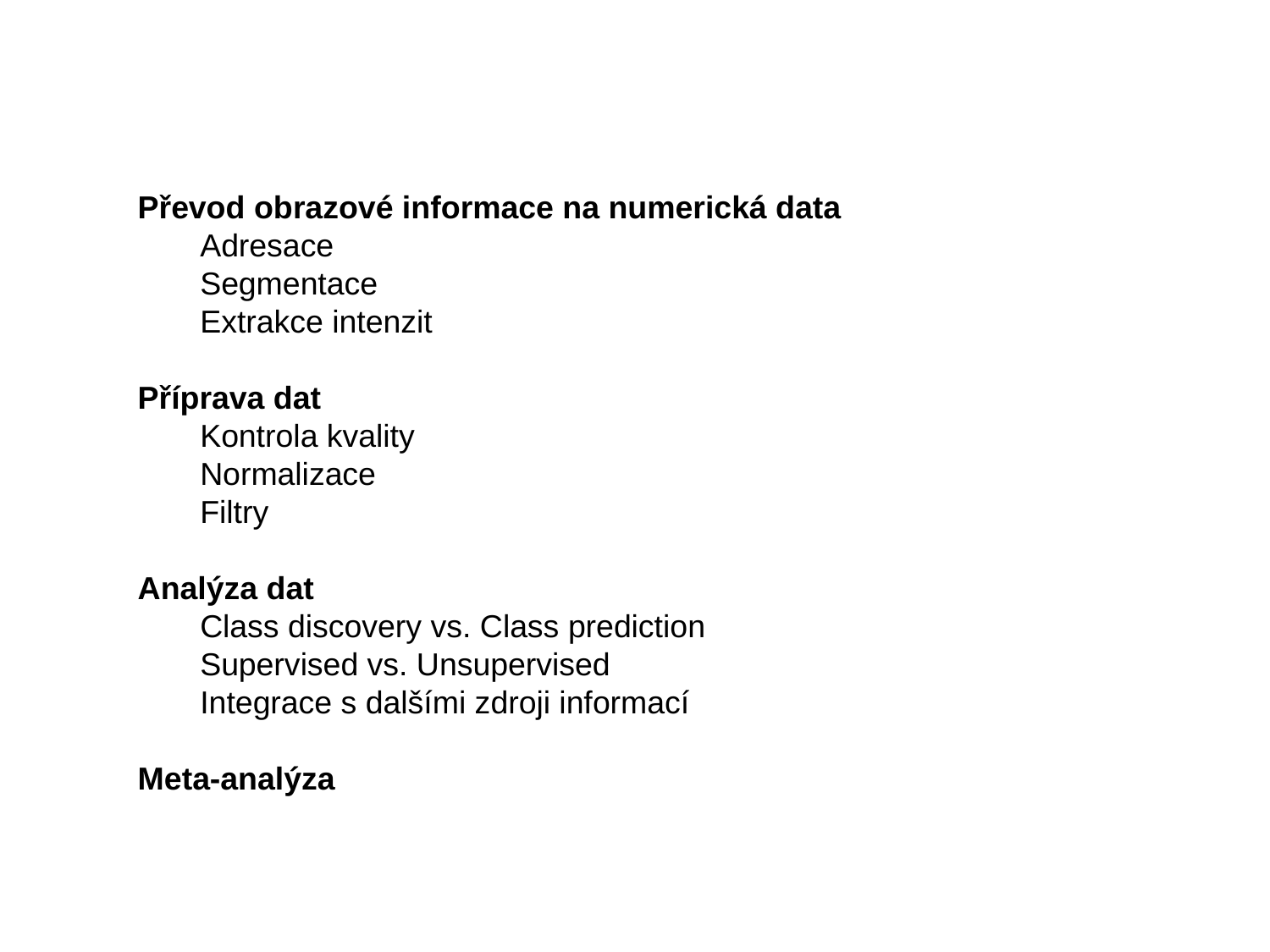

Převod obrazové informace na numerická data
	Adresace
	Segmentace
	Extrakce intenzit

Příprava dat
	Kontrola kvality
	Normalizace
	Filtry

Analýza dat
	Class discovery vs. Class prediction
	Supervised vs. Unsupervised
	Integrace s dalšími zdroji informací

Meta-analýza